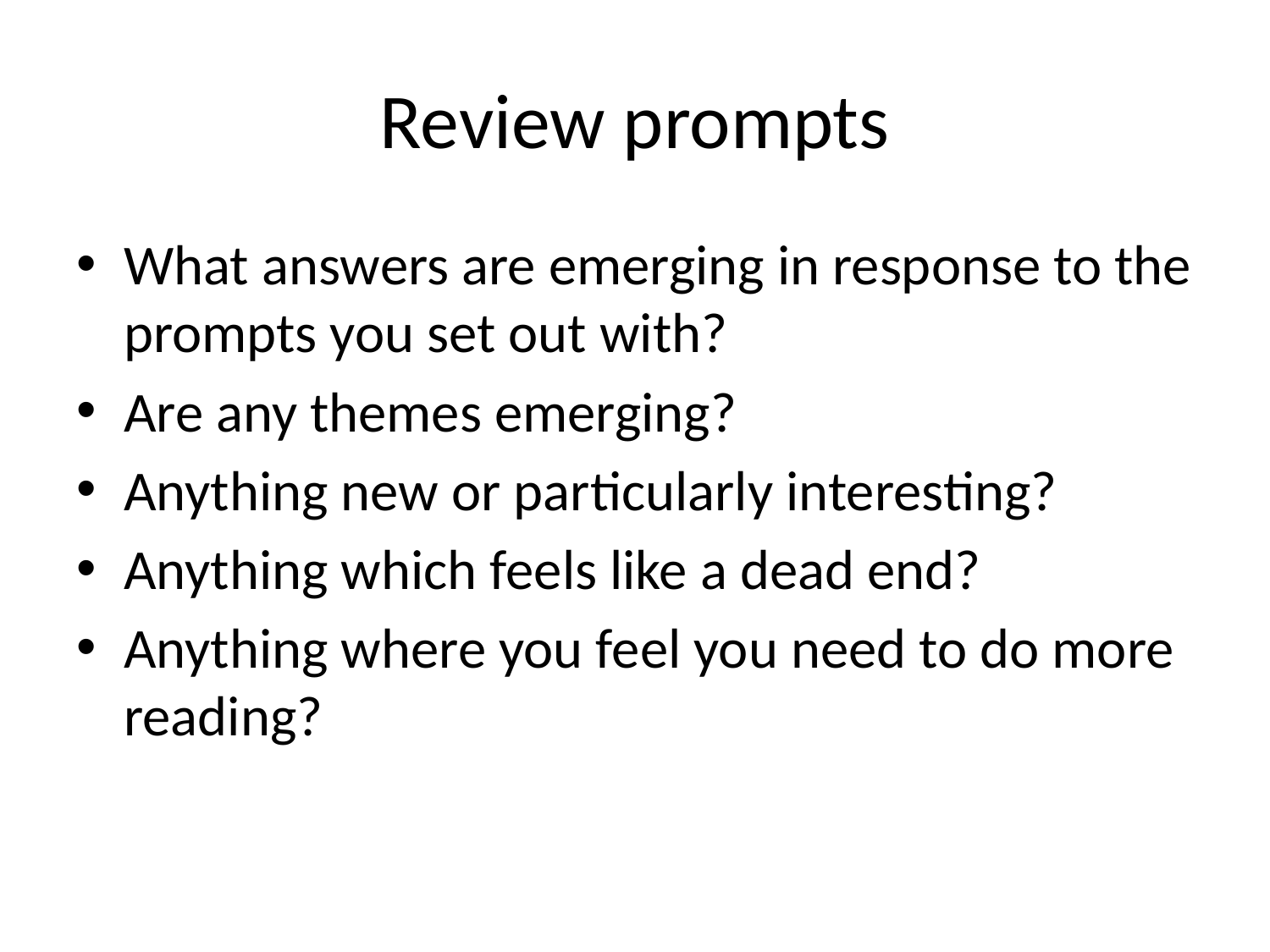

# Review prompts
What answers are emerging in response to the prompts you set out with?
Are any themes emerging?
Anything new or particularly interesting?
Anything which feels like a dead end?
Anything where you feel you need to do more reading?